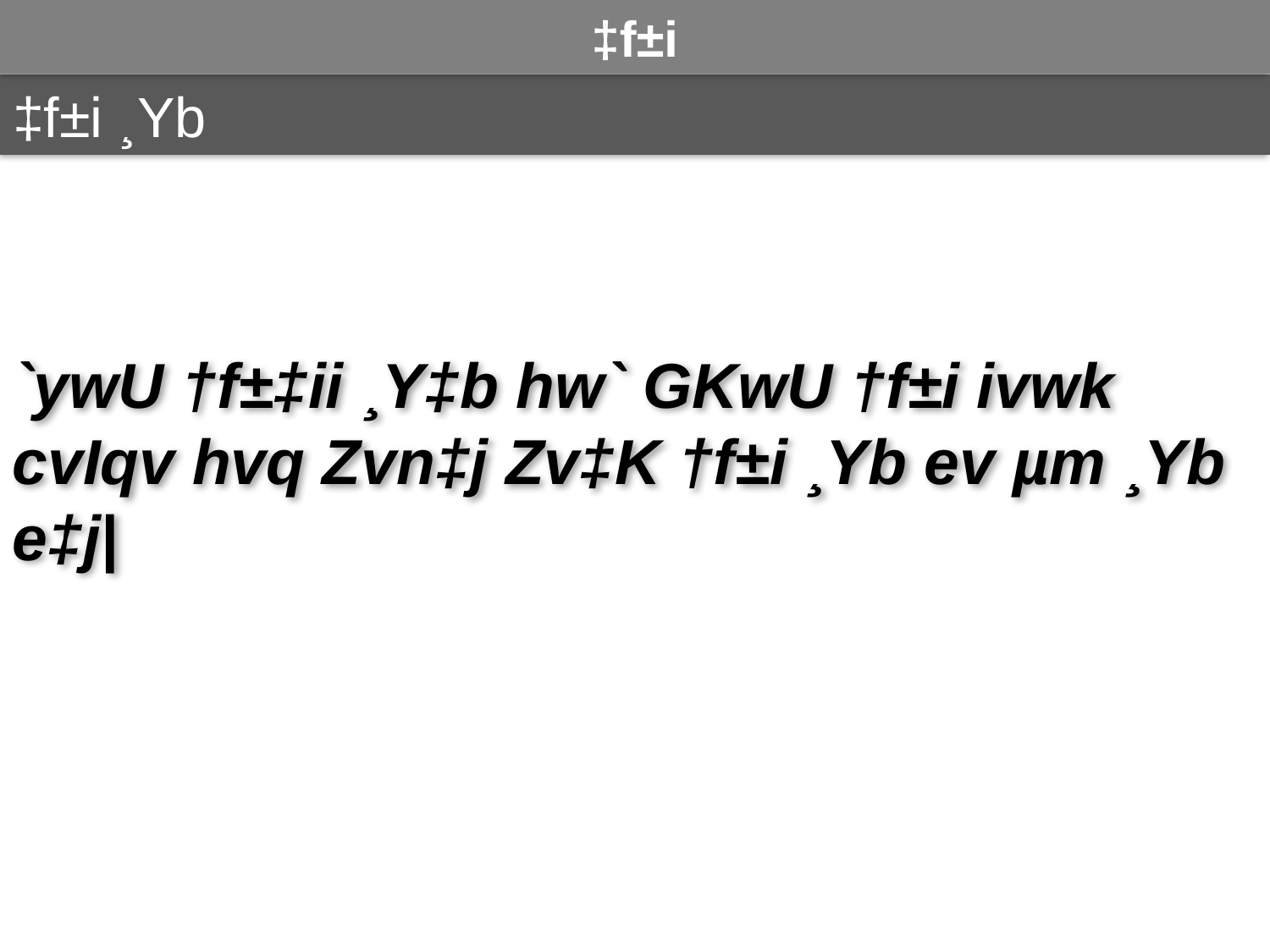

‡f±i
‡f±i ¸Yb
`ywU †f±‡ii ¸Y‡b hw` GKwU †f±i ivwk cvIqv hvq Zvn‡j Zv‡K †f±i ¸Yb ev µm ¸Yb e‡j|